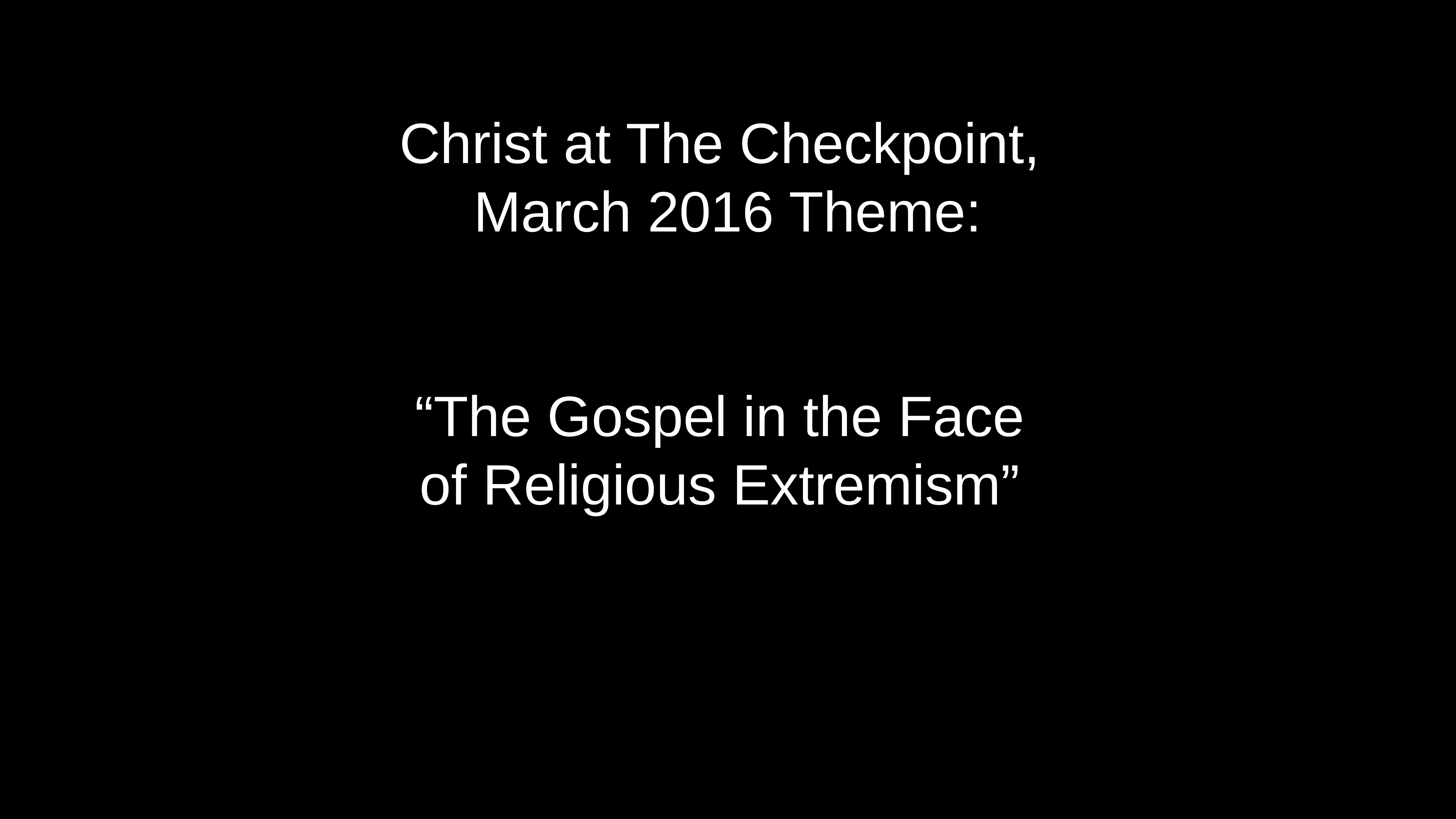

# Christ at The Checkpoint, March 2016 Theme:

“The Gospel in the Face
of Religious Extremism”